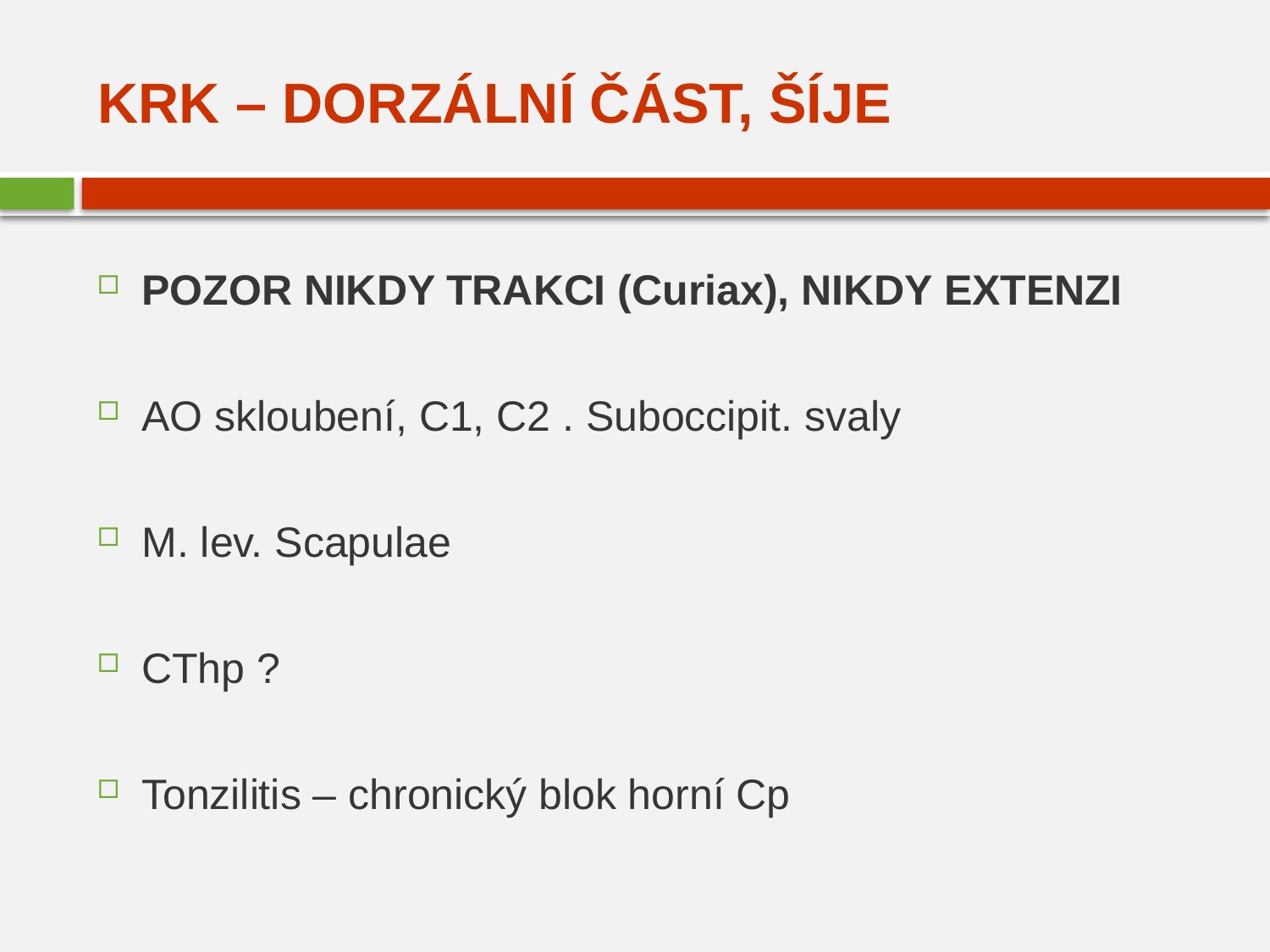

# Krk – dorzální část, šíje
POZOR NIKDY TRAKCI (Curiax), NIKDY EXTENZI

AO skloubení, C1, C2 . Suboccipit. svaly

M. lev. Scapulae

CThp ?

Tonzilitis – chronický blok horní Cp